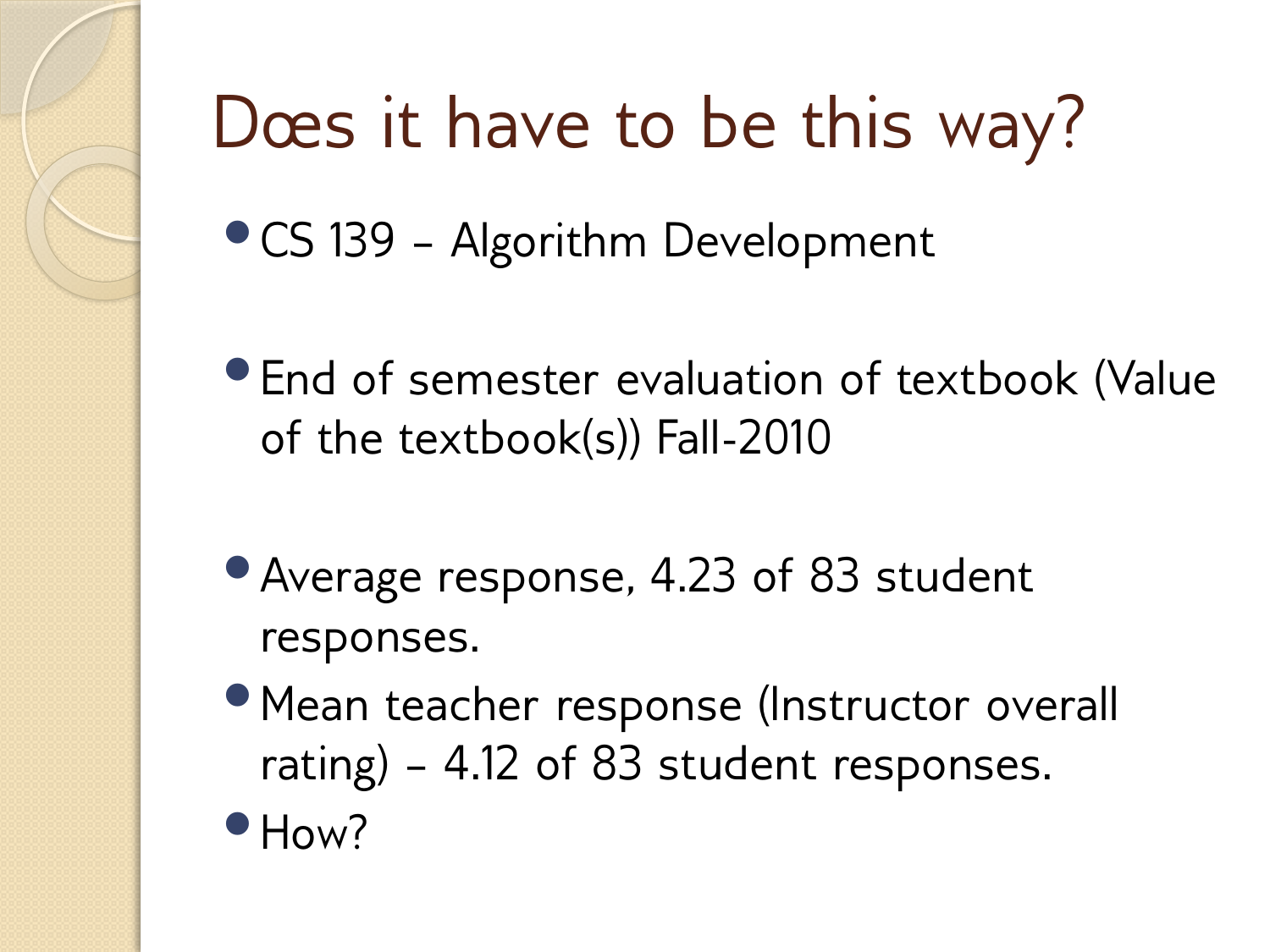

# Does it have to be this way?
CS 139 – Algorithm Development

End of semester evaluation of textbook (Value of the textbook(s)) Fall-2010

Average response, 4.23 of 83 student responses.
Mean teacher response (Instructor overall rating) – 4.12 of 83 student responses.
How?